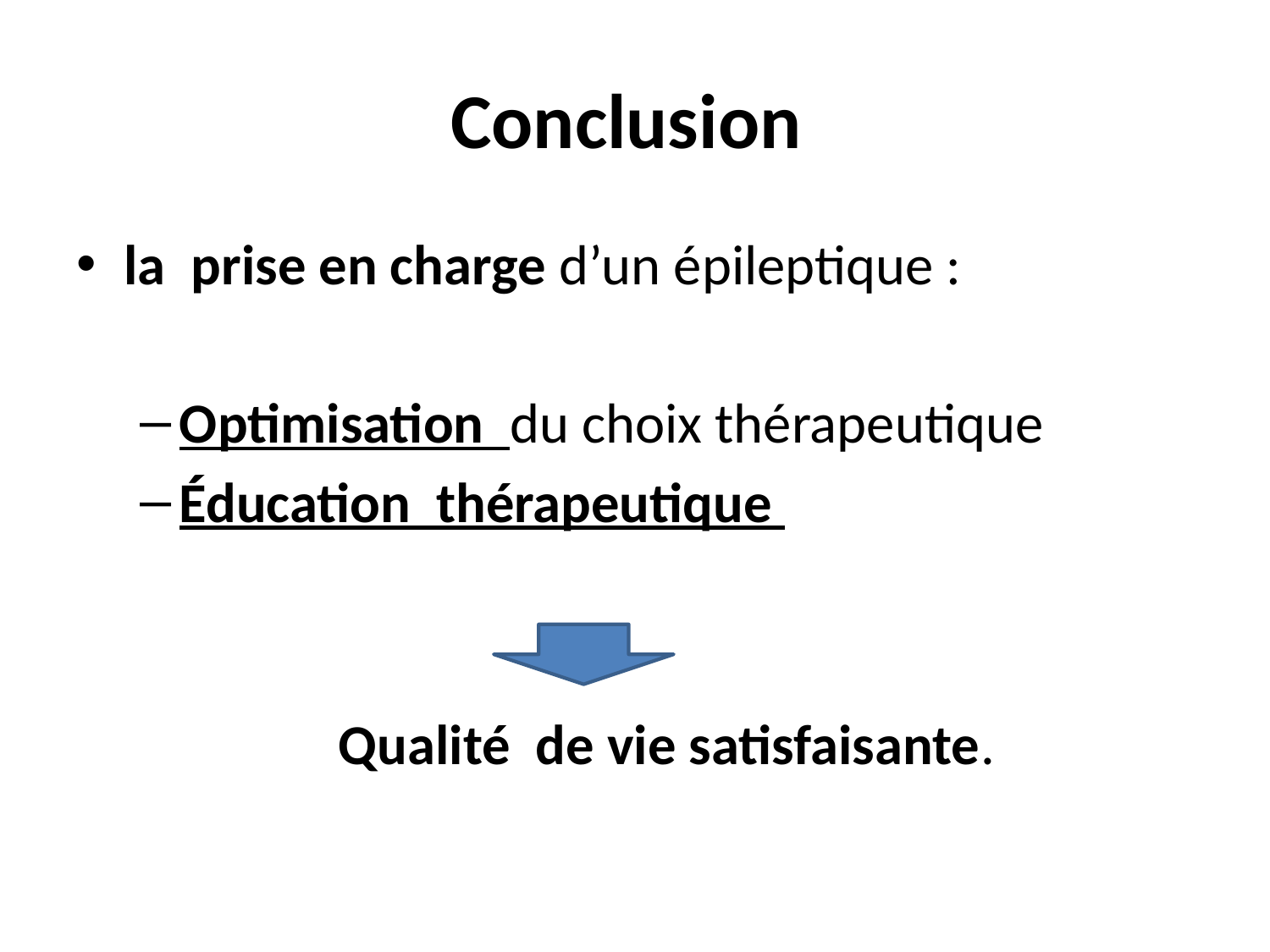

# Conclusion
la  prise en charge d’un épileptique :

Optimisation  du choix thérapeutique
Éducation  thérapeutique

Qualité  de vie satisfaisante.